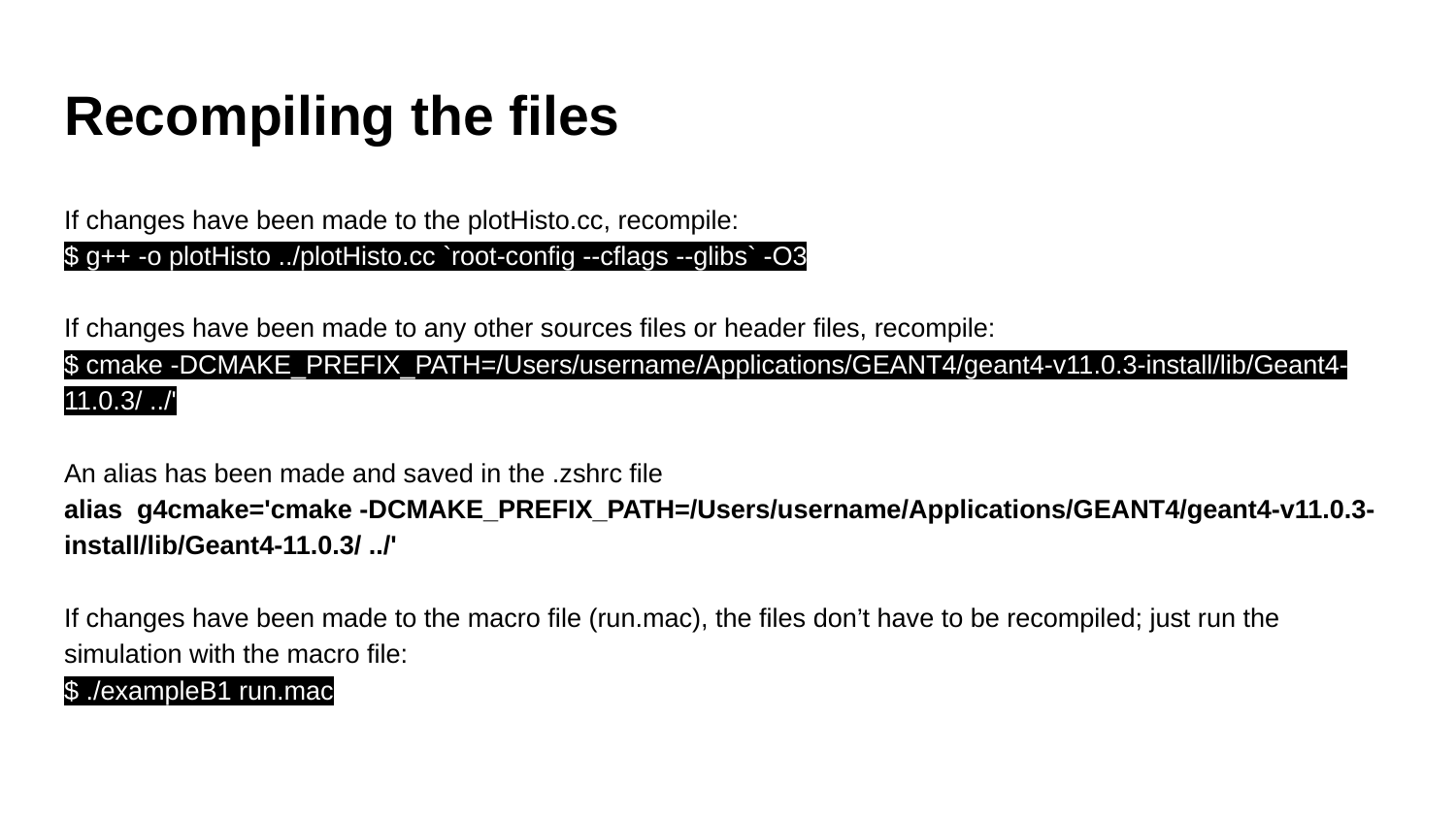

# Recompiling the files
If changes have been made to the plotHisto.cc, recompile:
$ g++ -o plotHisto ../plotHisto.cc `root-config --cflags --glibs` -O3

If changes have been made to any other sources files or header files, recompile:
$ cmake -DCMAKE_PREFIX_PATH=/Users/username/Applications/GEANT4/geant4-v11.0.3-install/lib/Geant4-11.0.3/ ../'

An alias has been made and saved in the .zshrc file
alias  g4cmake='cmake -DCMAKE_PREFIX_PATH=/Users/username/Applications/GEANT4/geant4-v11.0.3-install/lib/Geant4-11.0.3/ ../'

If changes have been made to the macro file (run.mac), the files don’t have to be recompiled; just run the simulation with the macro file:
$ ./exampleB1 run.mac